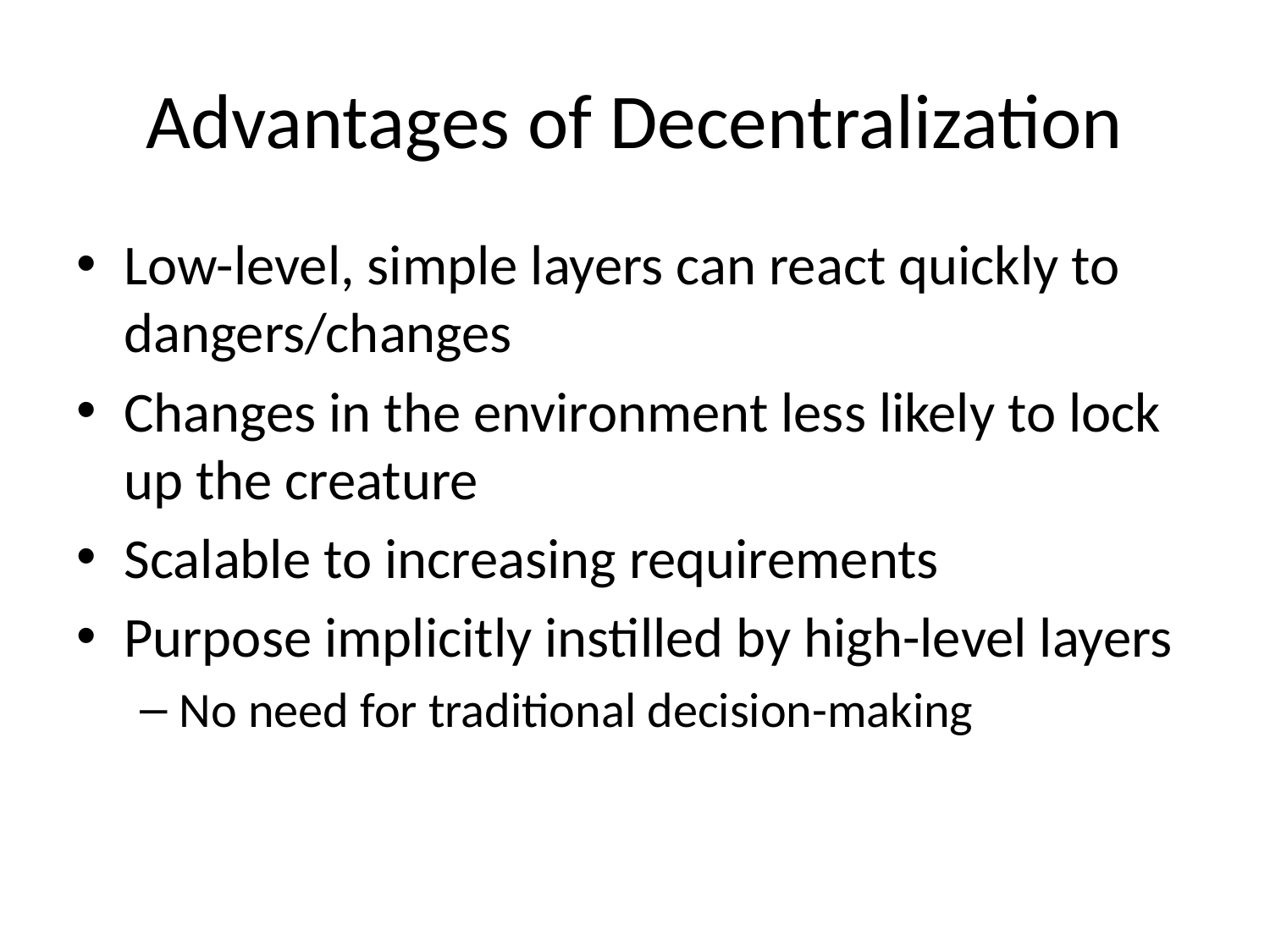

# Advantages of Decentralization
Low-level, simple layers can react quickly to dangers/changes
Changes in the environment less likely to lock up the creature
Scalable to increasing requirements
Purpose implicitly instilled by high-level layers
No need for traditional decision-making